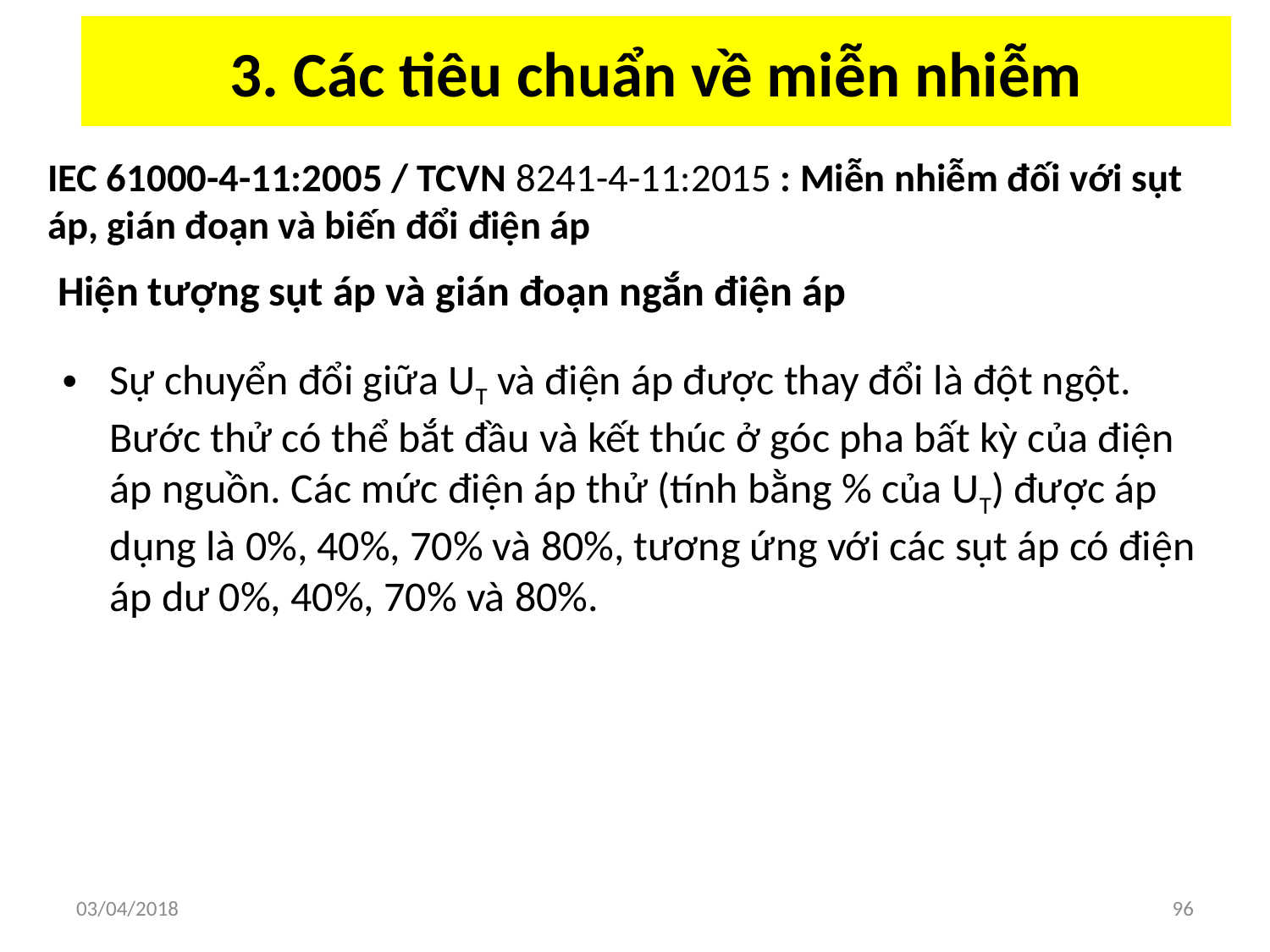

# 3. Các tiêu chuẩn về miễn nhiễm
IEC 61000-4-11:2005 / TCVN 8241-4-11:2015 : Miễn nhiễm đối với sụt áp, gián đoạn và biến đổi điện áp
Hiện tượng sụt áp và gián đoạn ngắn điện áp

Sự chuyển đổi giữa UT và điện áp được thay đổi là đột ngột. Bước thử có thể bắt đầu và kết thúc ở góc pha bất kỳ của điện áp nguồn. Các mức điện áp thử (tính bằng % của UT) được áp dụng là 0%, 40%, 70% và 80%, tương ứng với các sụt áp có điện áp dư 0%, 40%, 70% và 80%.
03/04/2018
96